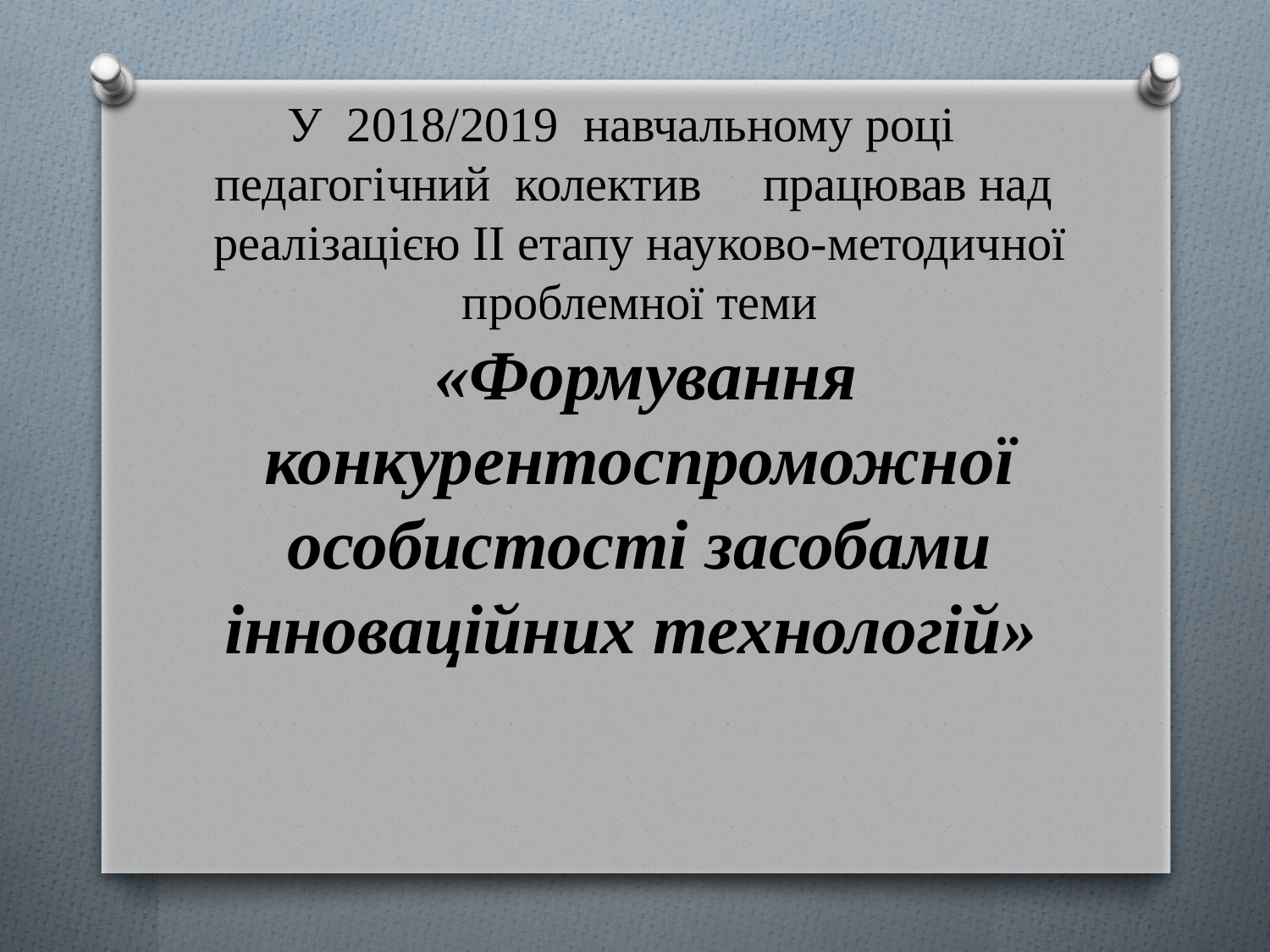

У  2018/2019  навчальному році
педагогічний  колектив     працював над  реалізацією ІІ етапу науково-методичної проблемної теми
 «Формування конкурентоспроможної особистості засобами інноваційних технологій»